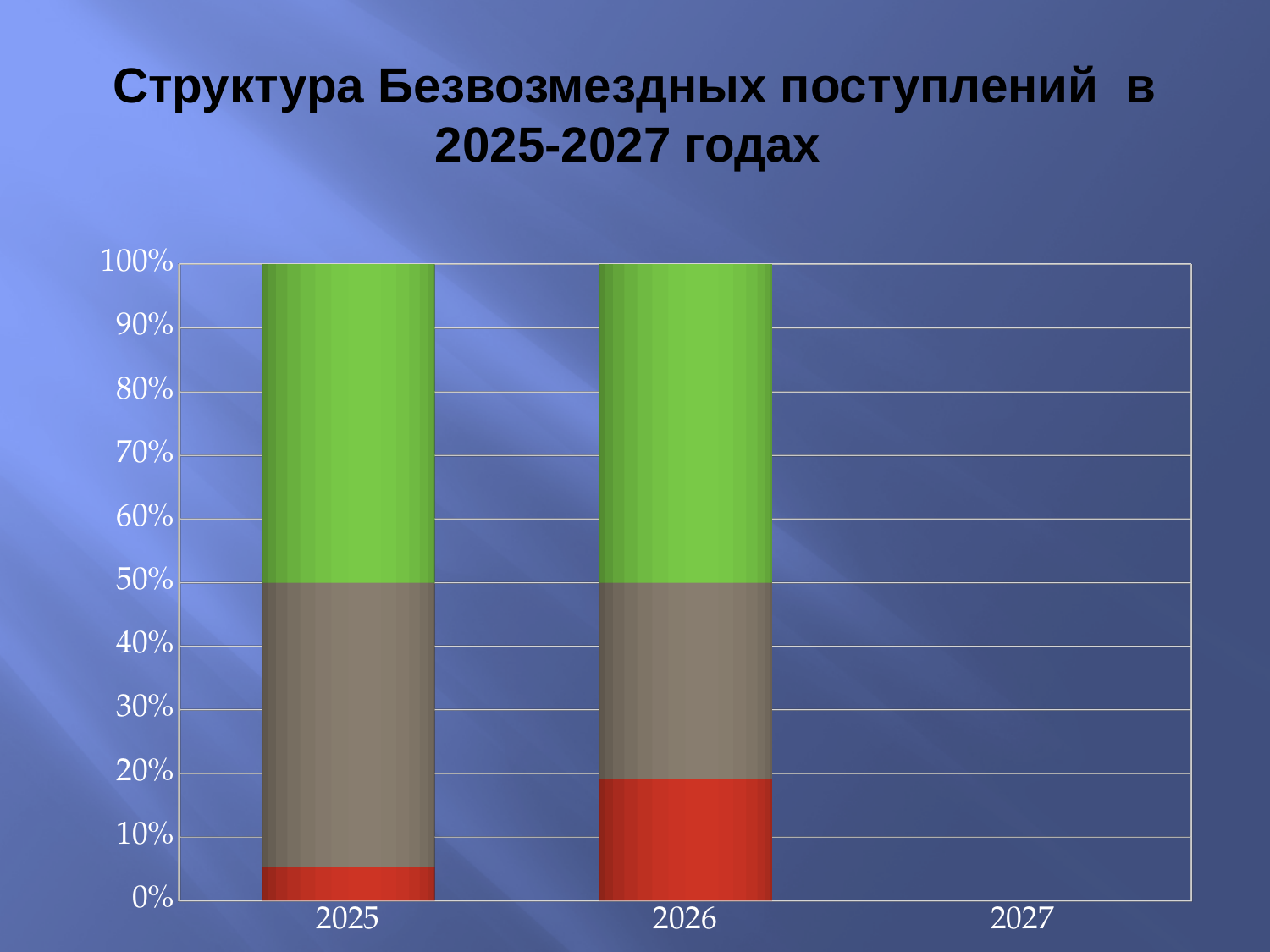

# Структура Безвозмездных поступлений  в 2025-2027 годах

[unsupported chart]